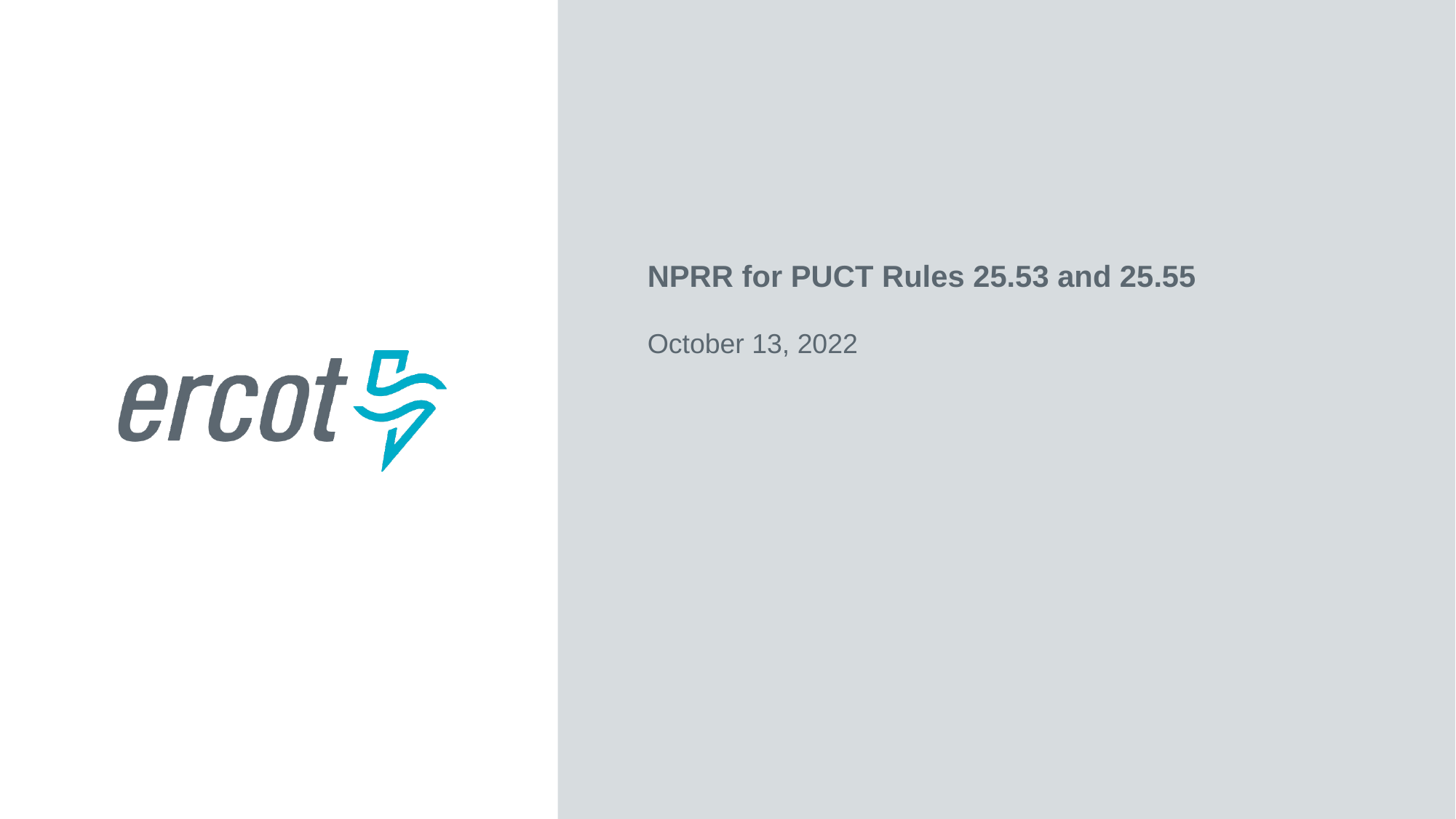

NPRR for PUCT Rules 25.53 and 25.55

October 13, 2022